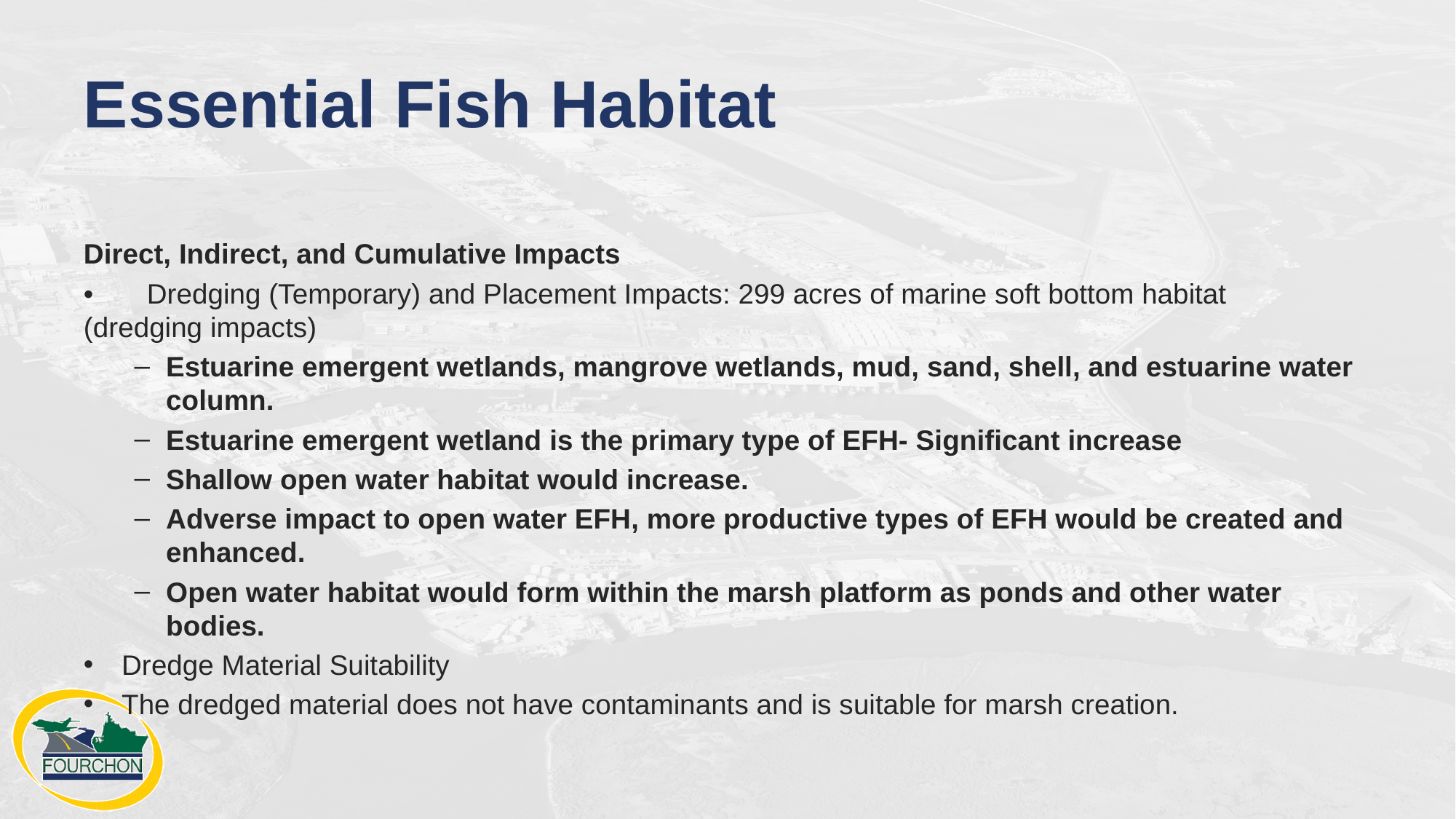

# Essential Fish Habitat

Direct, Indirect, and Cumulative Impacts
•	Dredging (Temporary) and Placement Impacts: 299 acres of marine soft bottom habitat 	(dredging impacts)
Estuarine emergent wetlands, mangrove wetlands, mud, sand, shell, and estuarine water column.
Estuarine emergent wetland is the primary type of EFH- Significant increase
Shallow open water habitat would increase.
Adverse impact to open water EFH, more productive types of EFH would be created and enhanced.
Open water habitat would form within the marsh platform as ponds and other water bodies.
Dredge Material Suitability
The dredged material does not have contaminants and is suitable for marsh creation.